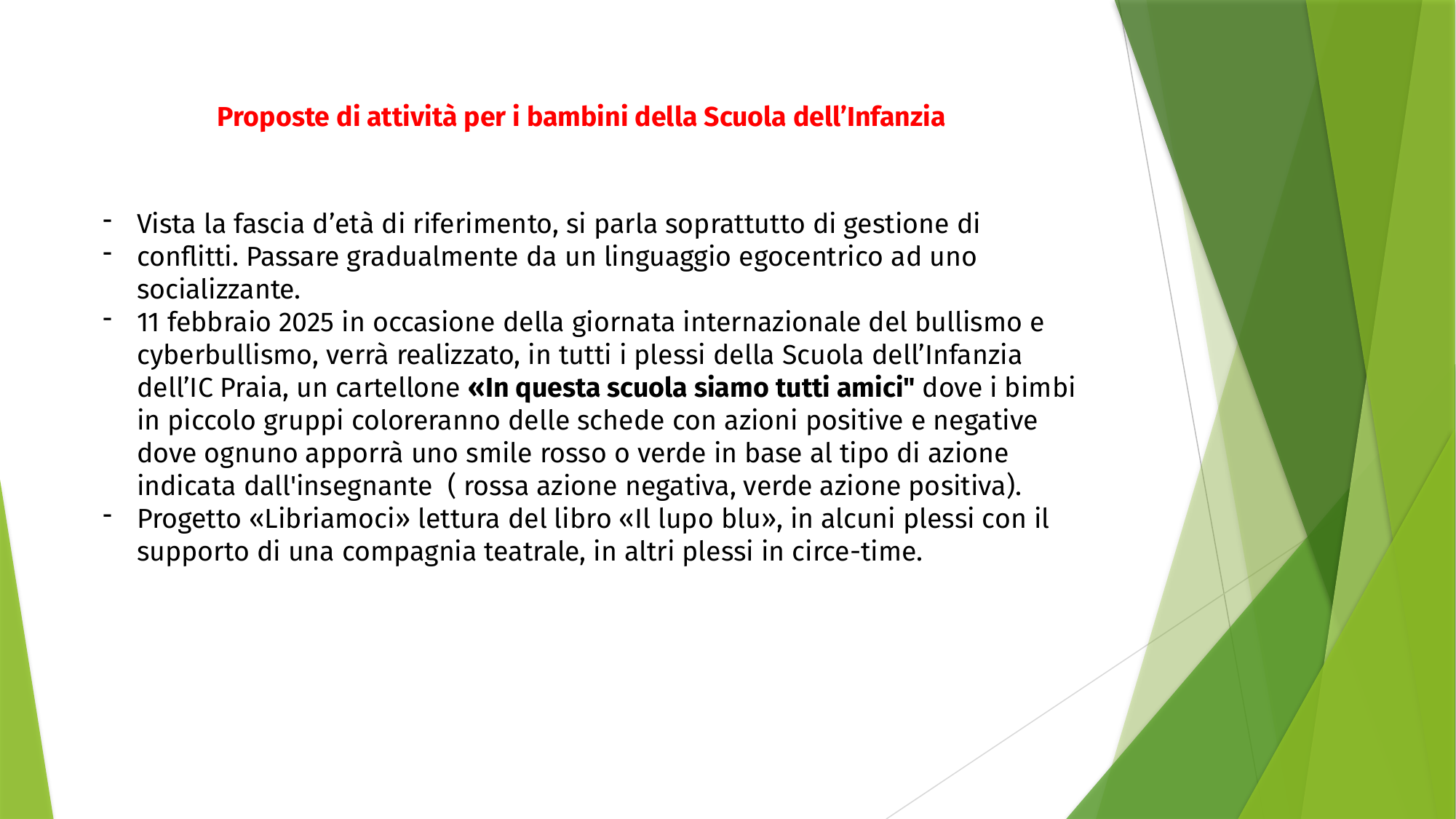

Proposte di attività per i bambini della Scuola dell’Infanzia
Vista la fascia d’età di riferimento, si parla soprattutto di gestione di
conflitti. Passare gradualmente da un linguaggio egocentrico ad uno socializzante.
11 febbraio 2025 in occasione della giornata internazionale del bullismo e cyberbullismo, verrà realizzato, in tutti i plessi della Scuola dell’Infanzia dell’IC Praia, un cartellone «In questa scuola siamo tutti amici" dove i bimbi in piccolo gruppi coloreranno delle schede con azioni positive e negative dove ognuno apporrà uno smile rosso o verde in base al tipo di azione indicata dall'insegnante  ( rossa azione negativa, verde azione positiva).
Progetto «Libriamoci» lettura del libro «Il lupo blu», in alcuni plessi con il supporto di una compagnia teatrale, in altri plessi in circe-time.